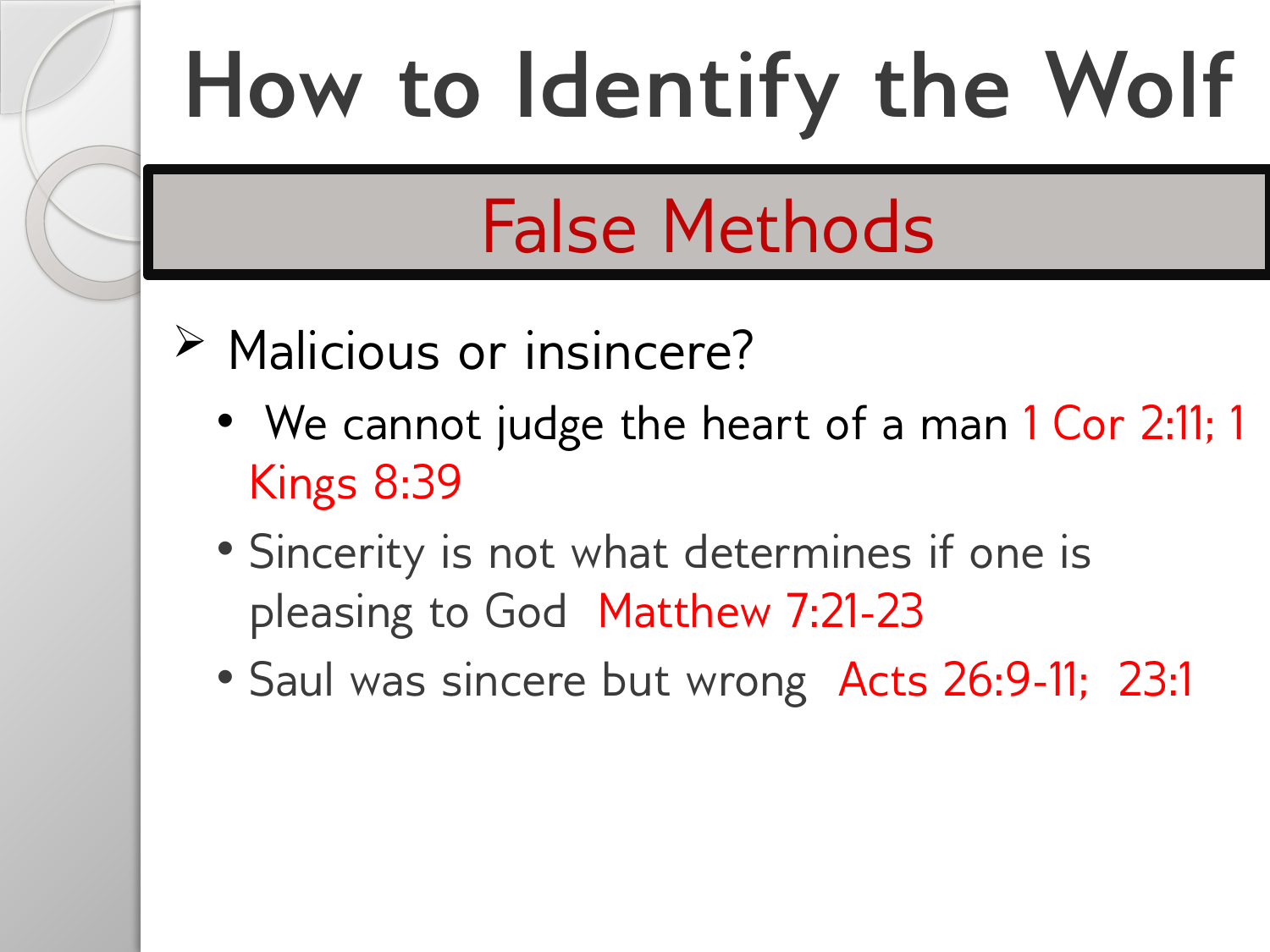

# How to Identify the Wolf
False Methods
 Malicious or insincere?
 We cannot judge the heart of a man 1 Cor 2:11; 1 Kings 8:39
Sincerity is not what determines if one is pleasing to God  Matthew 7:21-23
Saul was sincere but wrong  Acts 26:9-11;  23:1